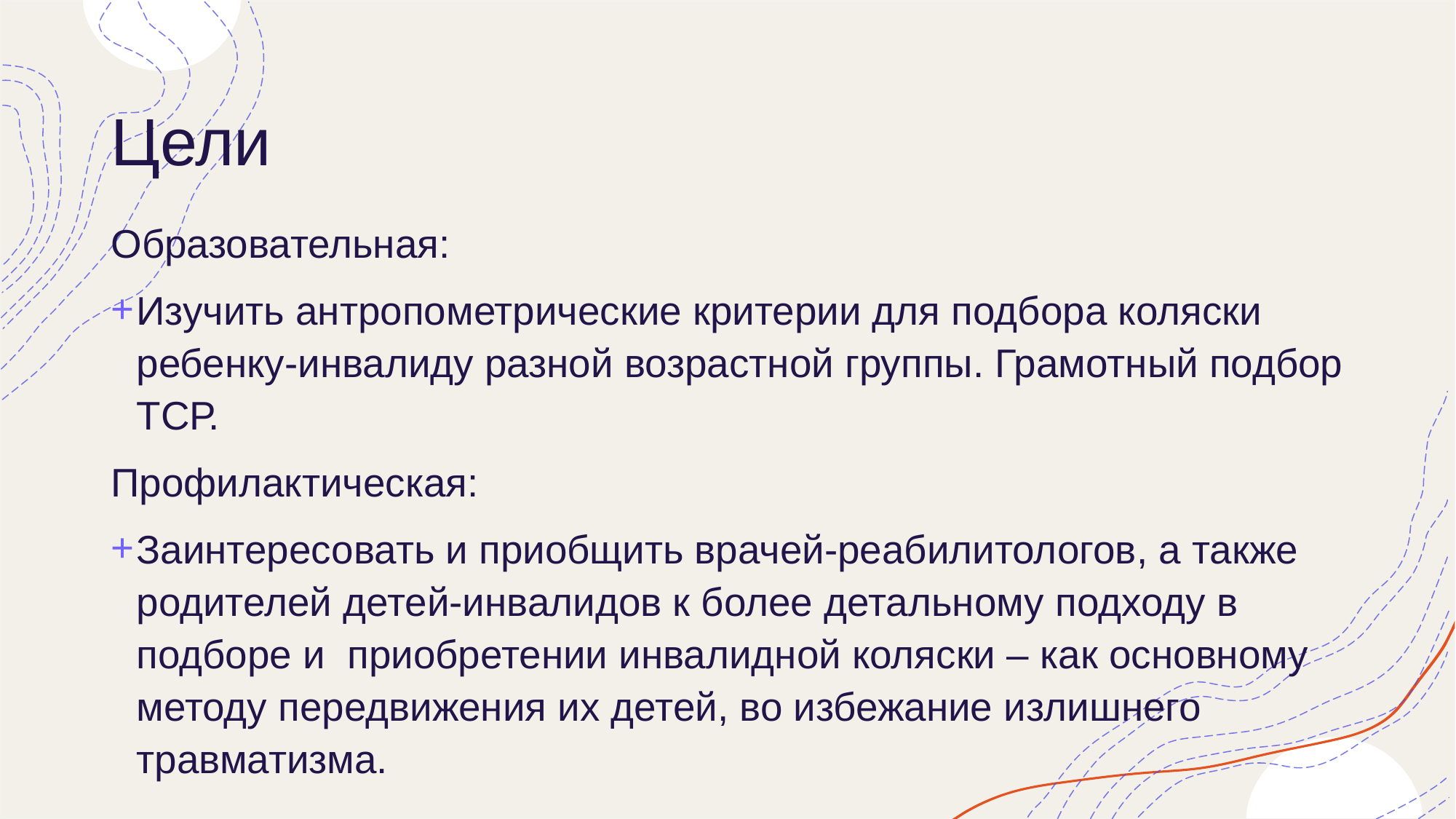

# Цели

Образовательная:
Изучить антропометрические критерии для подбора коляски ребенку-инвалиду разной возрастной группы. Грамотный подбор ТСР.
Профилактическая:
Заинтересовать и приобщить врачей-реабилитологов, а также родителей детей-инвалидов к более детальному подходу в подборе и  приобретении инвалидной коляски – как основному методу передвижения их детей, во избежание излишнего травматизма.